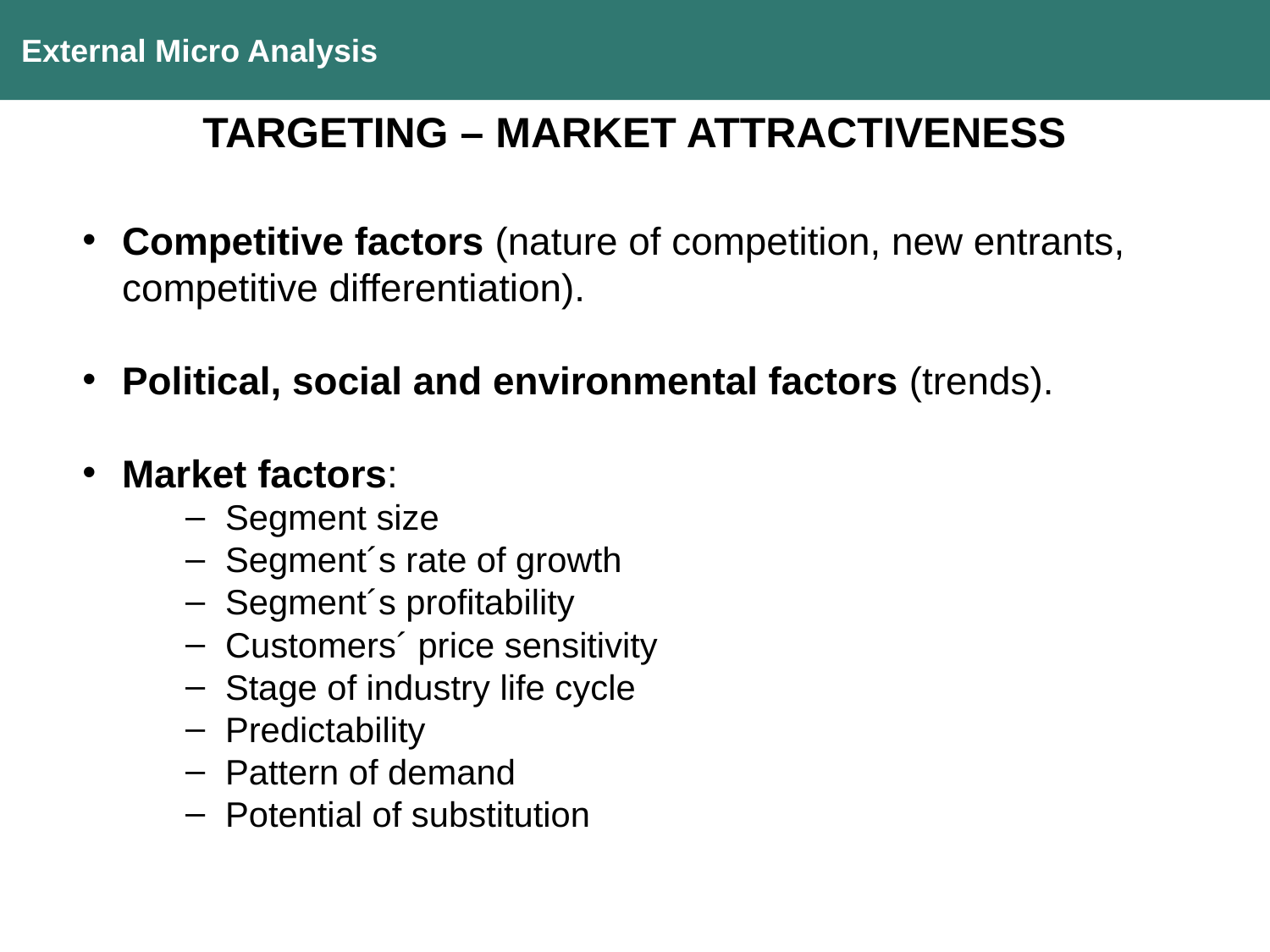

External Micro Analysis
TARGETING – MARKET ATTRACTIVENESS
Competitive factors (nature of competition, new entrants, competitive differentiation).

Political, social and environmental factors (trends).

Market factors:
Segment size
Segment´s rate of growth
Segment´s profitability
Customers´ price sensitivity
Stage of industry life cycle
Predictability
Pattern of demand
Potential of substitution